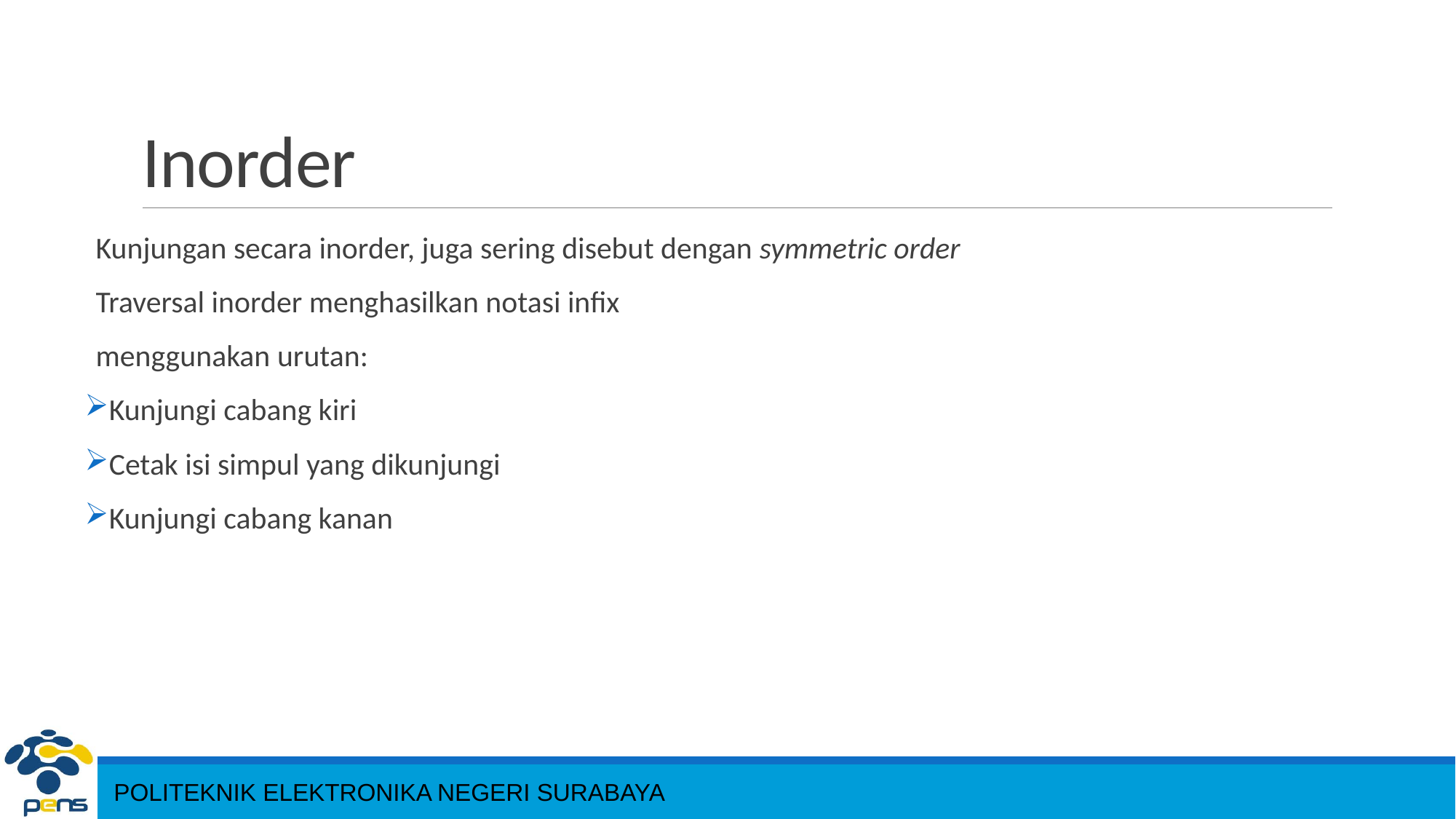

# Inorder
Kunjungan secara inorder, juga sering disebut dengan symmetric order
Traversal inorder menghasilkan notasi infix
menggunakan urutan:
Kunjungi cabang kiri
Cetak isi simpul yang dikunjungi
Kunjungi cabang kanan